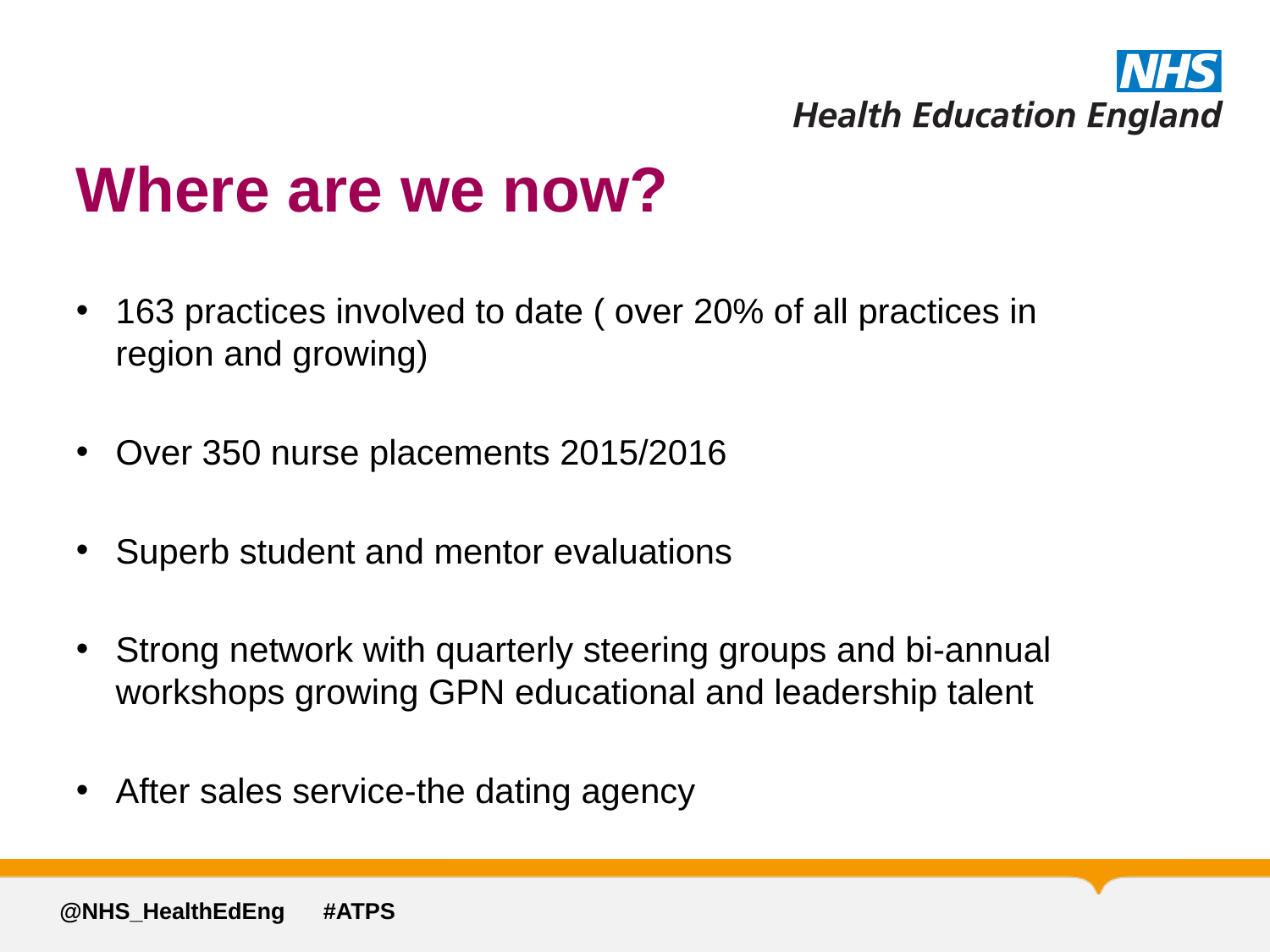

# Where are we now?
163 practices involved to date ( over 20% of all practices in region and growing)

Over 350 nurse placements 2015/2016

Superb student and mentor evaluations

Strong network with quarterly steering groups and bi-annual workshops growing GPN educational and leadership talent

After sales service-the dating agency

@NHS_HealthEdEng      #ATPS